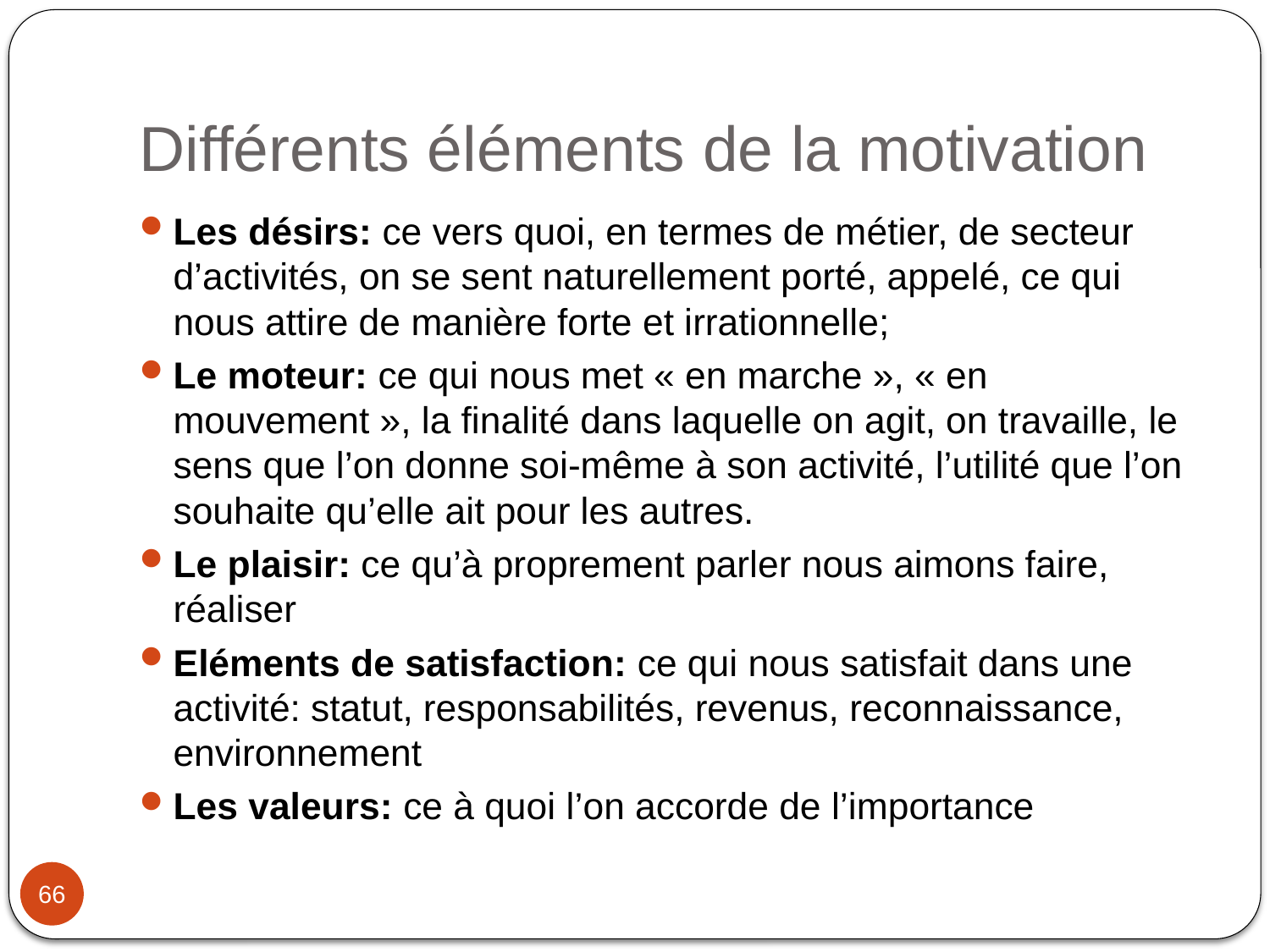

# Différents éléments de la motivation
Les désirs: ce vers quoi, en termes de métier, de secteur d’activités, on se sent naturellement porté, appelé, ce qui nous attire de manière forte et irrationnelle;
Le moteur: ce qui nous met « en marche », « en mouvement », la finalité dans laquelle on agit, on travaille, le sens que l’on donne soi-même à son activité, l’utilité que l’on souhaite qu’elle ait pour les autres.
Le plaisir: ce qu’à proprement parler nous aimons faire, réaliser
Eléments de satisfaction: ce qui nous satisfait dans une activité: statut, responsabilités, revenus, reconnaissance, environnement
Les valeurs: ce à quoi l’on accorde de l’importance
66